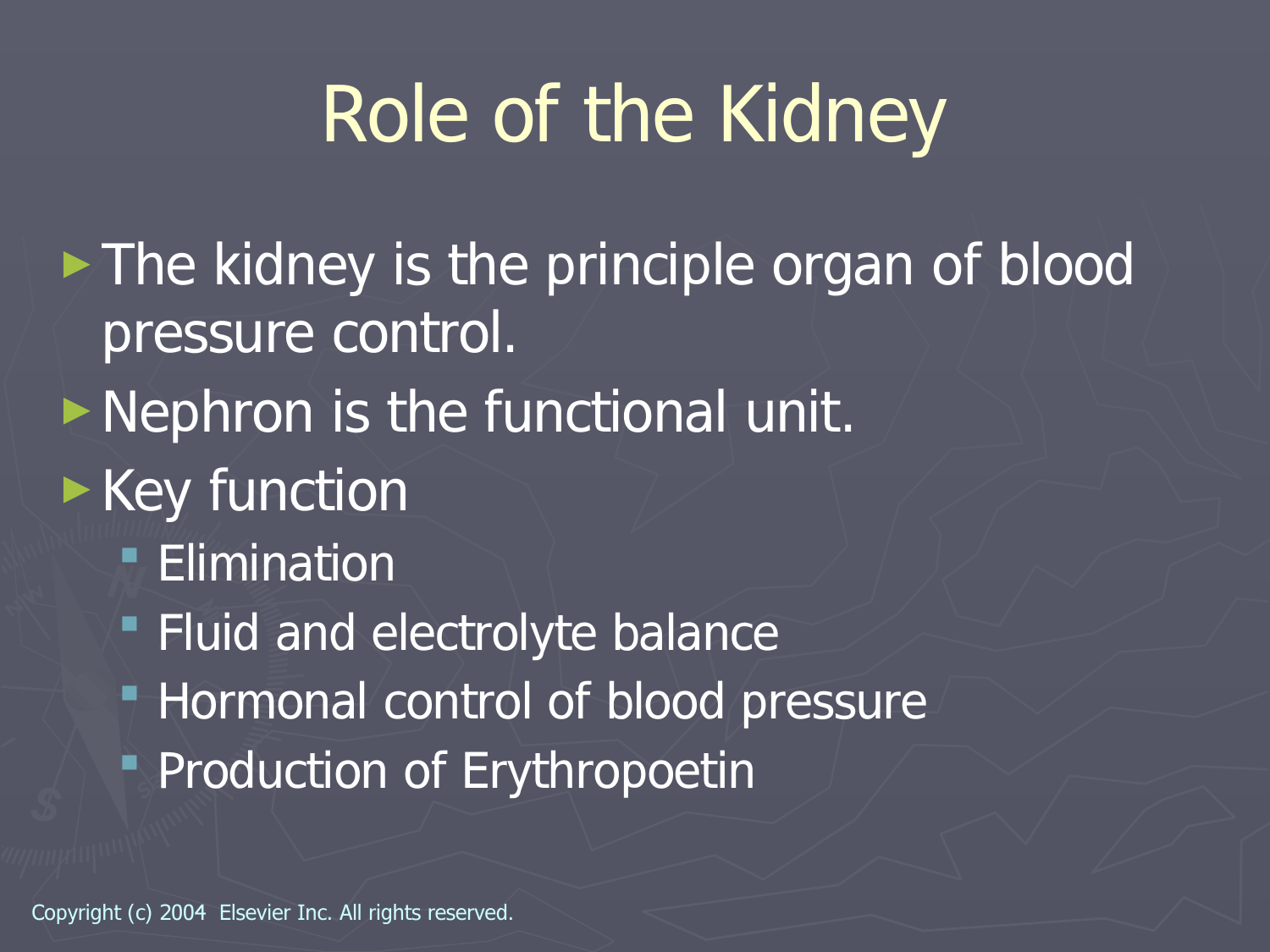

# Role of the Kidney
The kidney is the principle organ of blood pressure control.
Nephron is the functional unit.
Key function
Elimination
Fluid and electrolyte balance
Hormonal control of blood pressure
Production of Erythropoetin